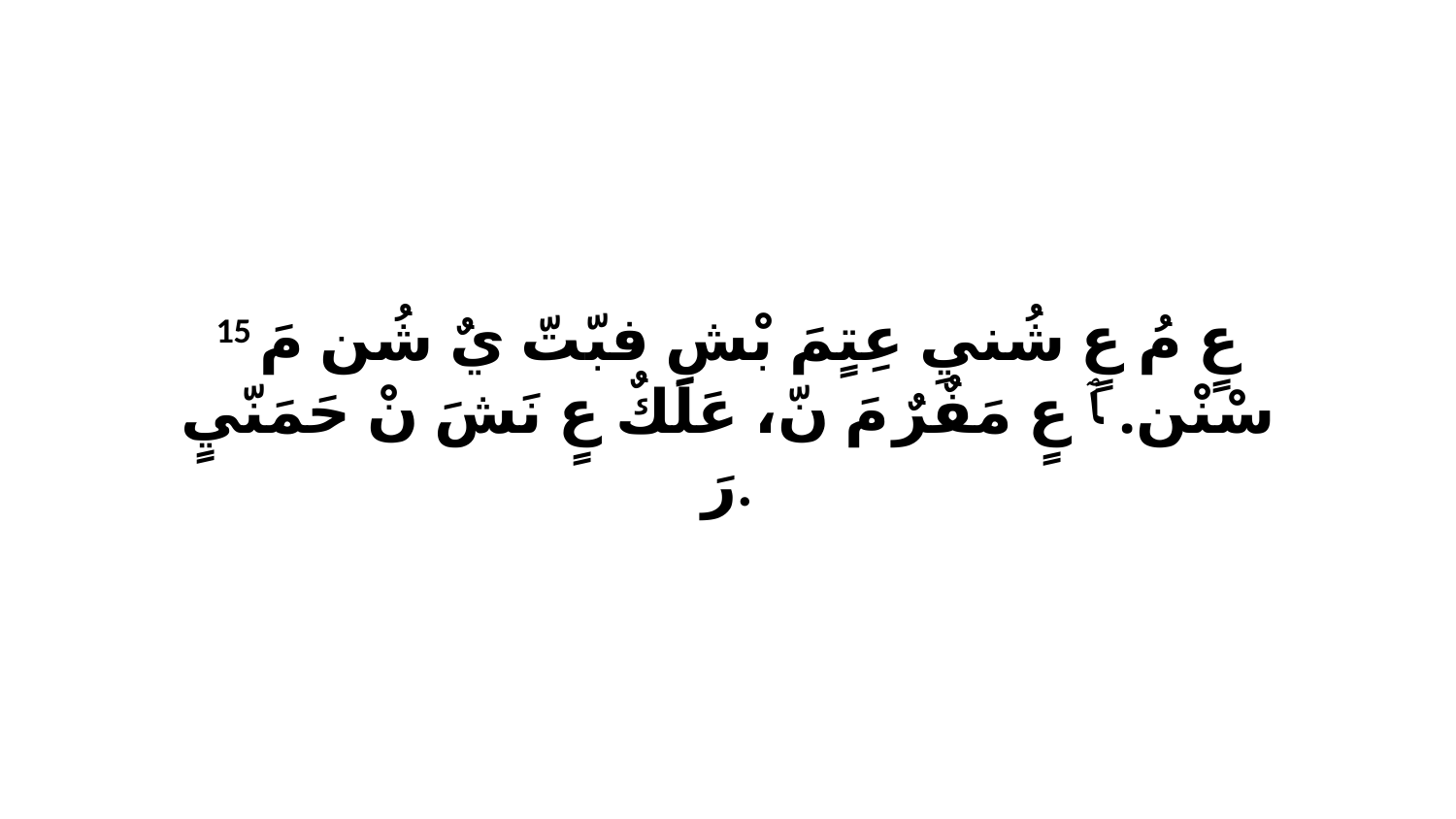

15 عٍ مُ عٍ شُنيِ عِتٍمَ بْشِ فبّتّ يٌ شُن مَ سْنْن. ﭑ عٍ مَفٌرٌ مَ نّ، عَلَكٌ عٍ نَشَ نْ حَمَنّيٍ رَ.